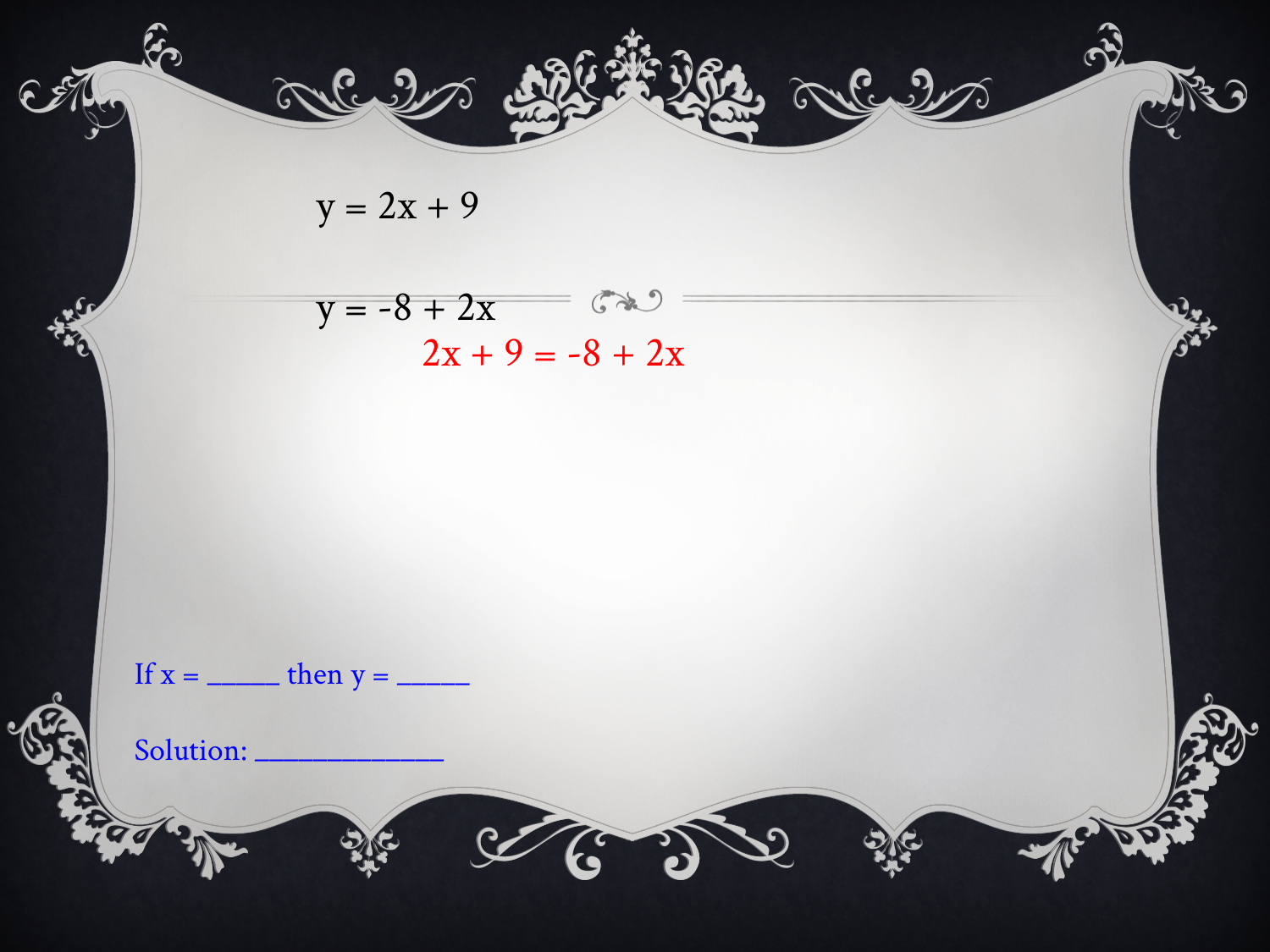

y = 2x + 9
	y = -8 + 2x
2x + 9 = -8 + 2x
If x = _____ then y = _____

Solution: _____________